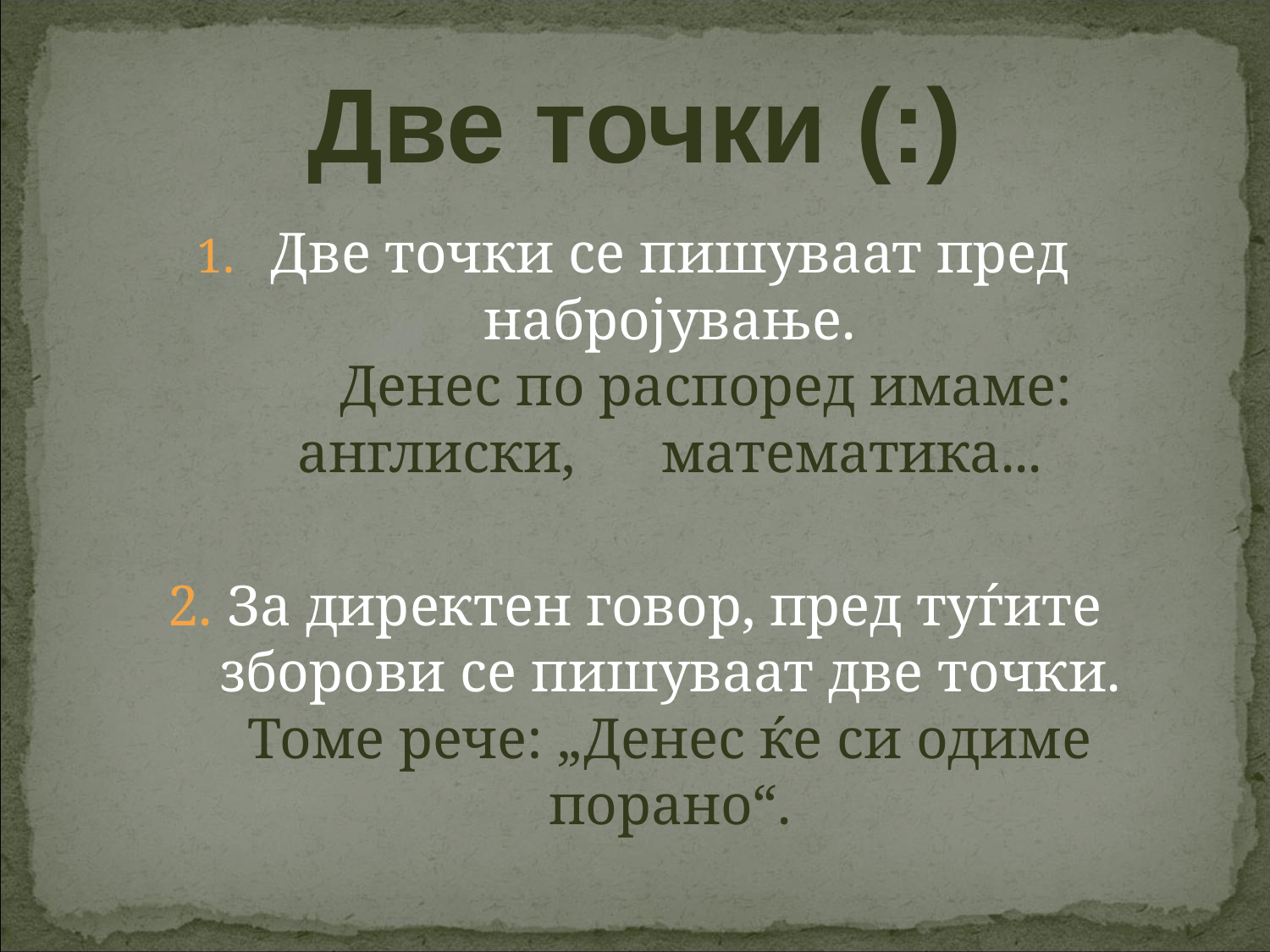

# Две точки (:)
Две точки се пишуваат пред набројување.
     Денес по распоред имаме: англиски,      математика...

2. За директен говор, пред туѓите зборови се пишуваат две точки.
Томе рече: „Денес ќе си одиме порано“.